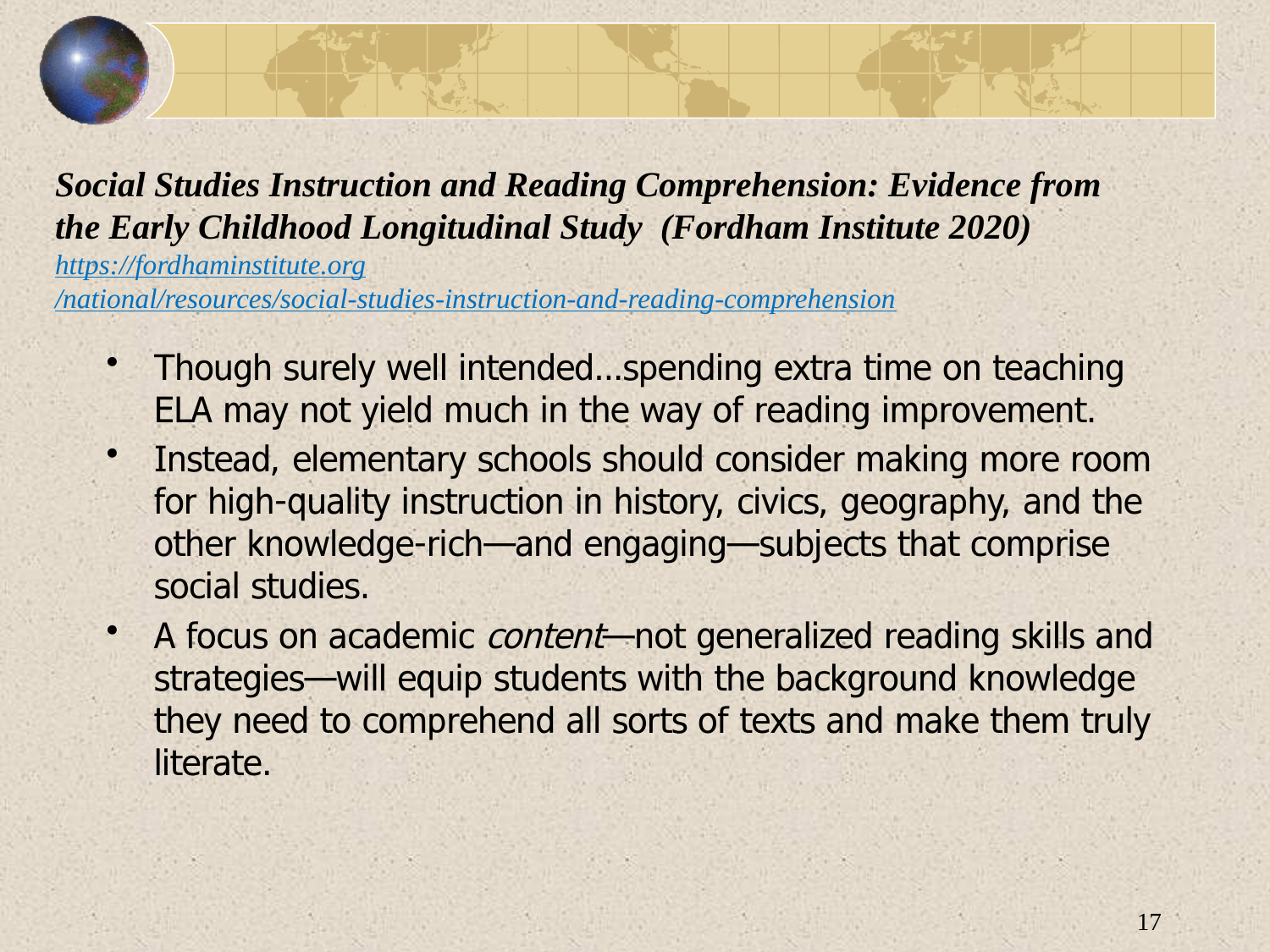

# Social Studies Instruction and Reading Comprehension: Evidence from the Early Childhood Longitudinal Study  (Fordham Institute 2020) https://fordhaminstitute.org/national/resources/social-studies-instruction-and-reading-comprehension
Though surely well intended…spending extra time on teaching ELA may not yield much in the way of reading improvement.
Instead, elementary schools should consider making more room for high-quality instruction in history, civics, geography, and the other knowledge-rich—and engaging—subjects that comprise social studies.
A focus on academic content—not generalized reading skills and strategies—will equip students with the background knowledge they need to comprehend all sorts of texts and make them truly literate.

17